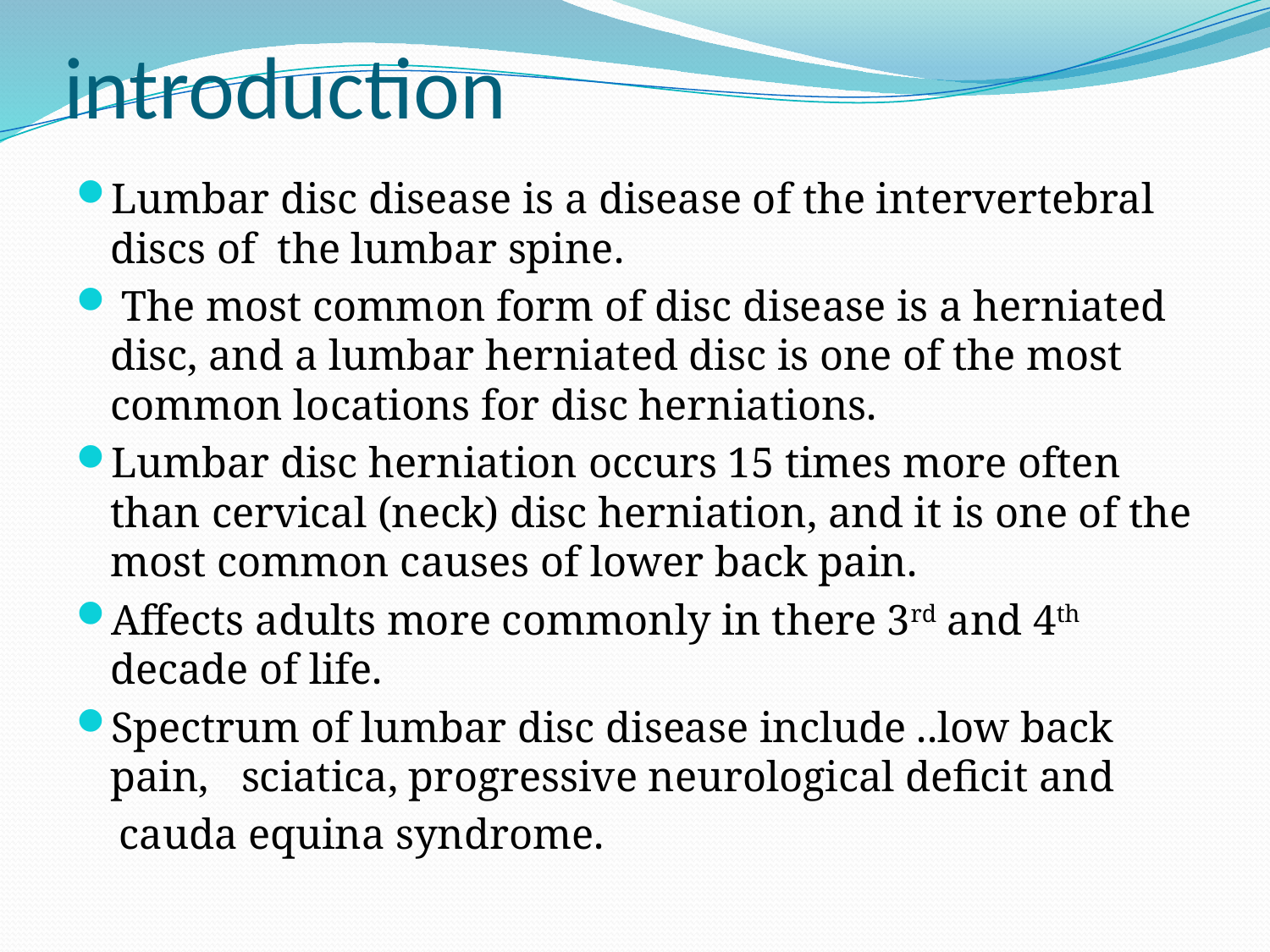

# introduction
Lumbar disc disease is a disease of the intervertebral discs of  the lumbar spine.
 The most common form of disc disease is a herniated disc, and a lumbar herniated disc is one of the most common locations for disc herniations.
Lumbar disc herniation occurs 15 times more often than cervical (neck) disc herniation, and it is one of the most common causes of lower back pain.
Affects adults more commonly in there 3rd and 4th decade of life.
Spectrum of lumbar disc disease include ..low back pain,   sciatica, progressive neurological deficit and
    cauda equina syndrome.